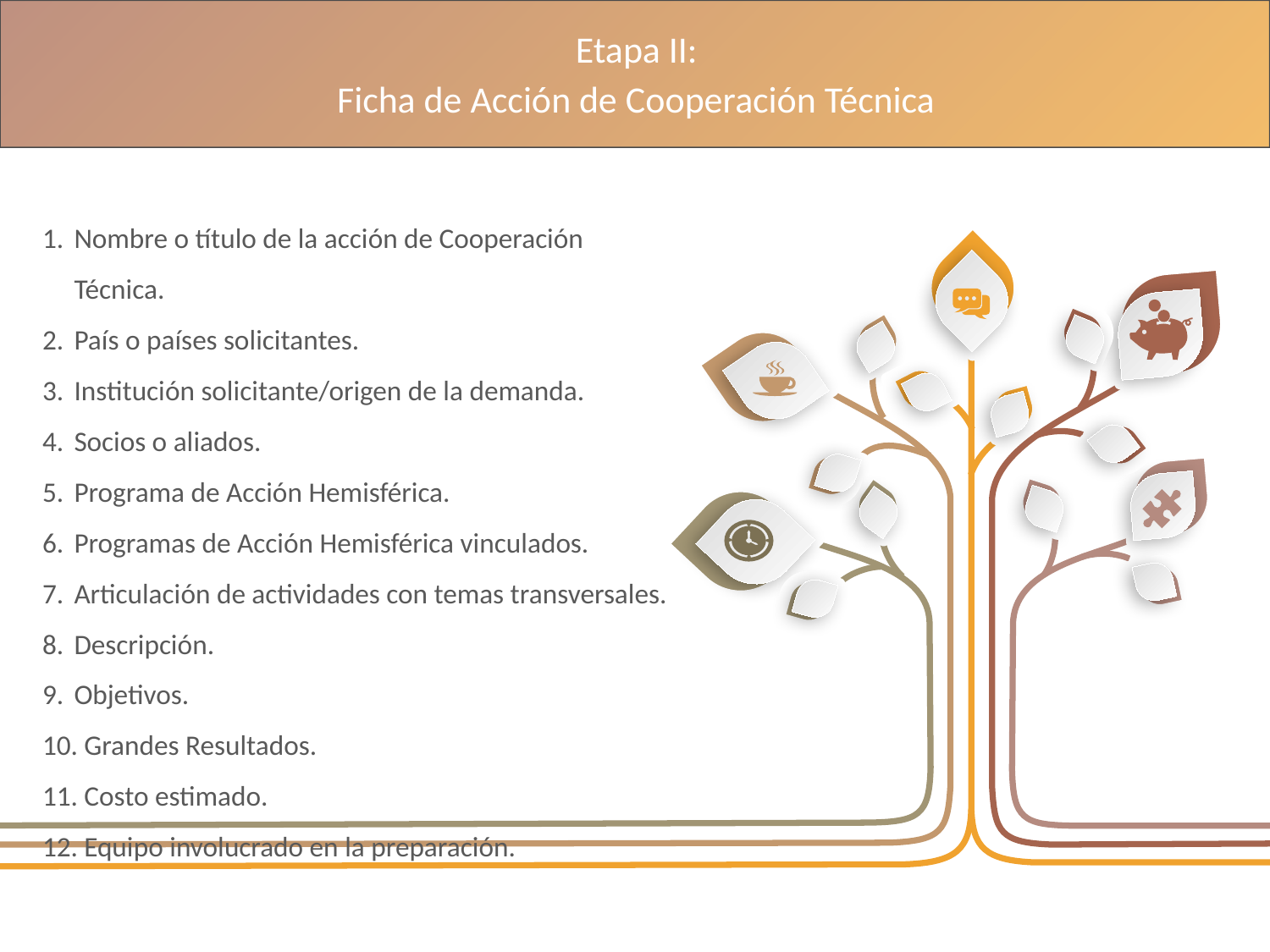

Etapa II:
Ficha de Acción de Cooperación Técnica
Nombre o título de la acción de Cooperación Técnica.
País o países solicitantes.
Institución solicitante/origen de la demanda.
Socios o aliados.
Programa de Acción Hemisférica.
Programas de Acción Hemisférica vinculados.
Articulación de actividades con temas transversales.
Descripción.
Objetivos.
 Grandes Resultados.
 Costo estimado.
 Equipo involucrado en la preparación.